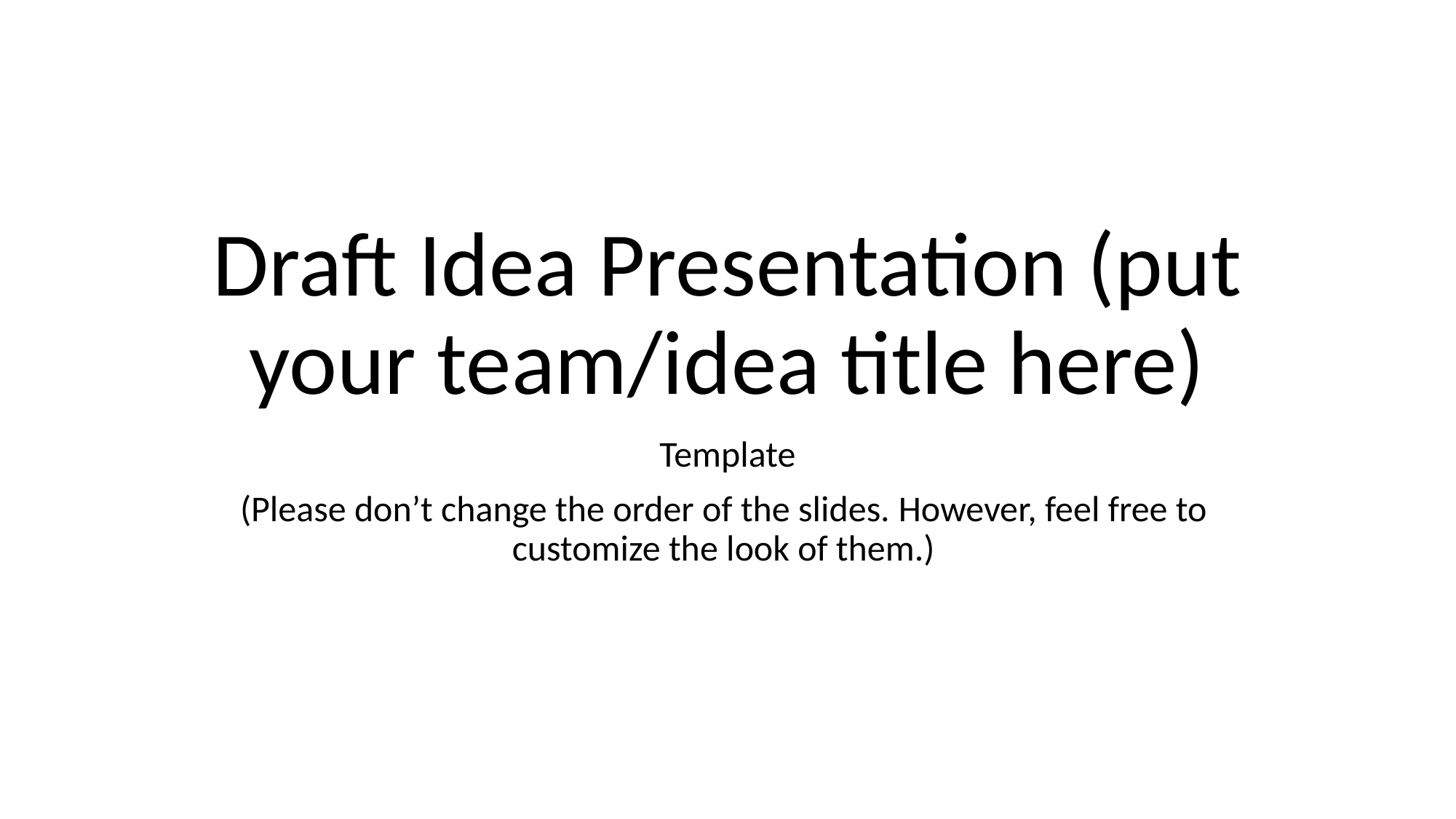

# Draft Idea Presentation (put your team/idea title here)
Template
(Please don’t change the order of the slides. However, feel free to  customize the look of them.)